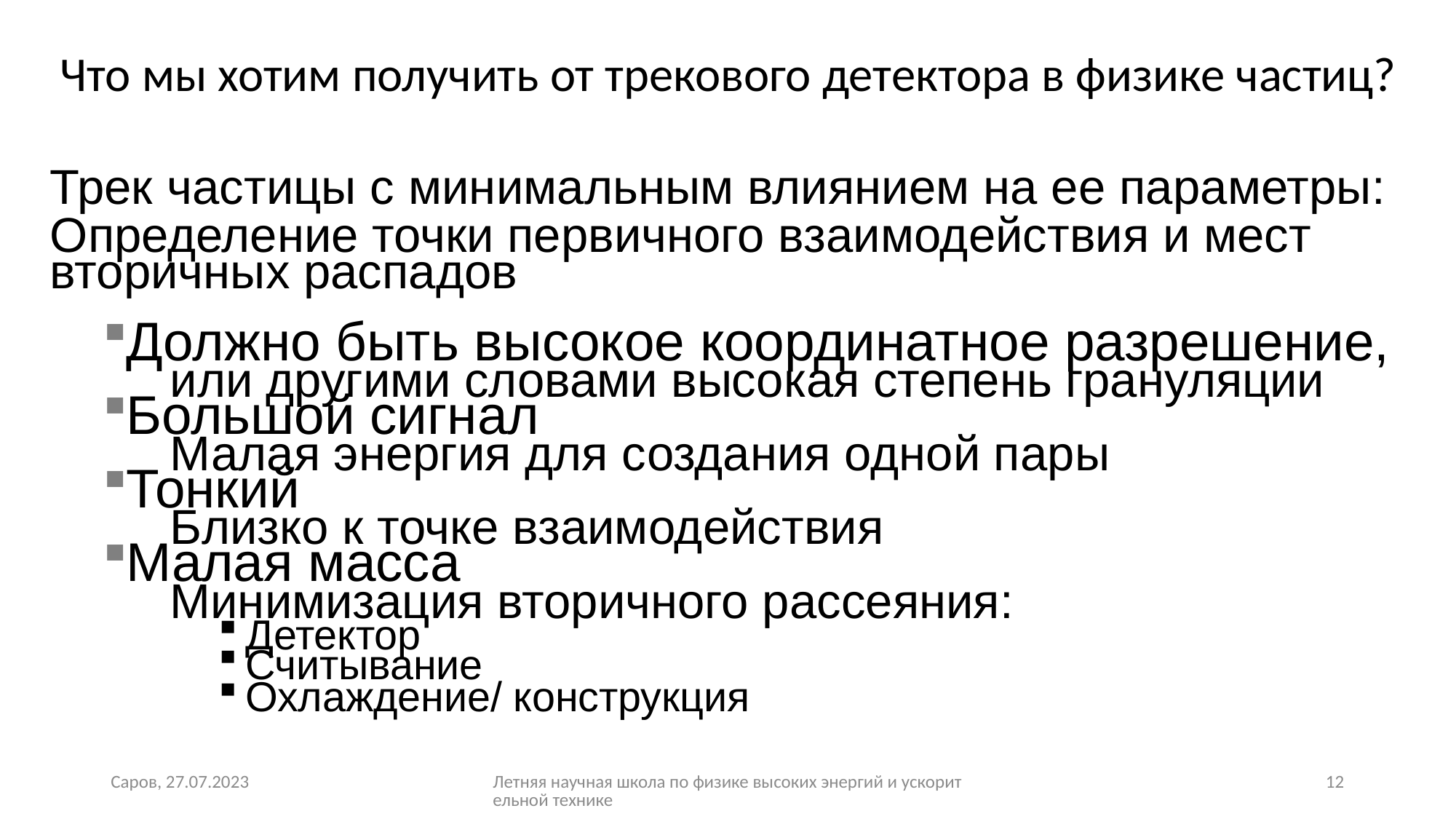

# Что мы хотим получить от трекового детектора в физике частиц?
Трек частицы с минимальным влиянием на ее параметры:
Определение точки первичного взаимодействия и мест вторичных распадов
Должно быть высокое координатное разрешение,
или другими словами высокая степень грануляции
Большой сигнал
Малая энергия для создания одной пары
Тонкий
Близко к точке взаимодействия
Малая масса
Минимизация вторичного рассеяния:
Детектор
Считывание
Охлаждение/ конструкция

Саров, 27.07.2023
Летняя научная школа по физике высоких энергий и ускорительной технике
12